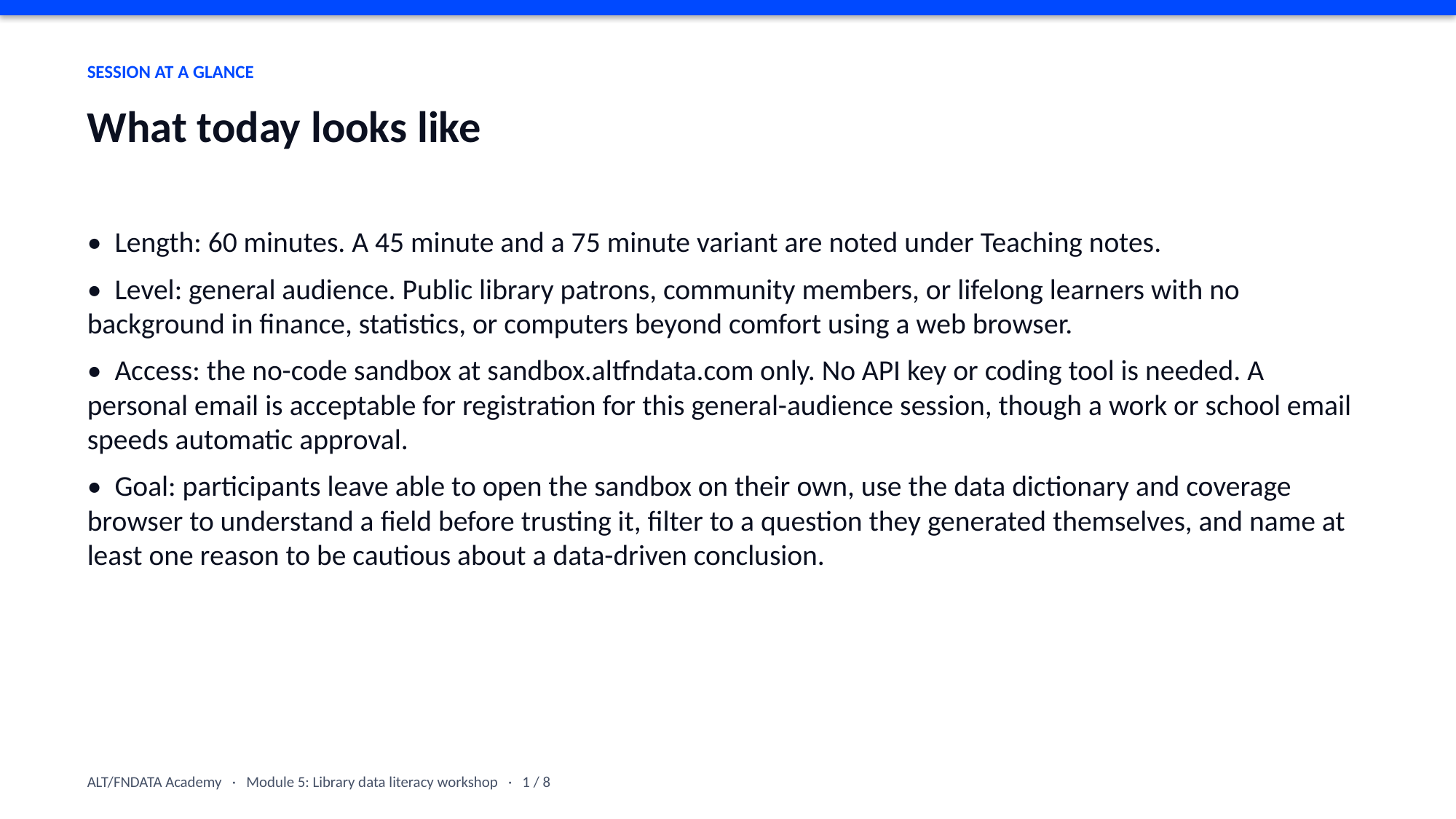

SESSION AT A GLANCE
What today looks like
•  Length: 60 minutes. A 45 minute and a 75 minute variant are noted under Teaching notes.
•  Level: general audience. Public library patrons, community members, or lifelong learners with no background in finance, statistics, or computers beyond comfort using a web browser.
•  Access: the no-code sandbox at sandbox.altfndata.com only. No API key or coding tool is needed. A personal email is acceptable for registration for this general-audience session, though a work or school email speeds automatic approval.
•  Goal: participants leave able to open the sandbox on their own, use the data dictionary and coverage browser to understand a field before trusting it, filter to a question they generated themselves, and name at least one reason to be cautious about a data-driven conclusion.
ALT/FNDATA Academy   ·   Module 5: Library data literacy workshop   ·   1 / 8